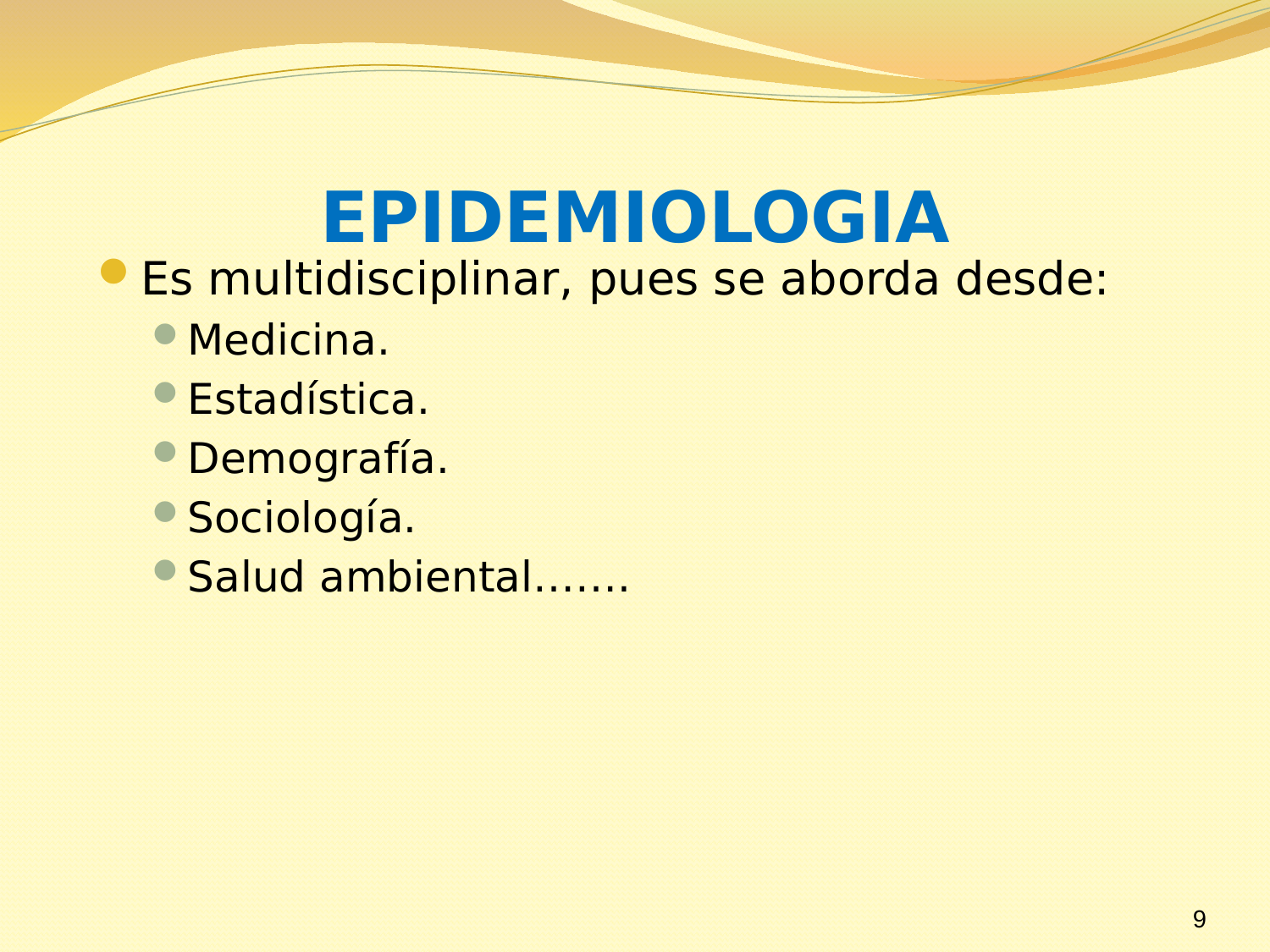

# EPIDEMIOLOGIA
Es multidisciplinar, pues se aborda desde:
Medicina.
Estadística.
Demografía.
Sociología.
Salud ambiental…….

9